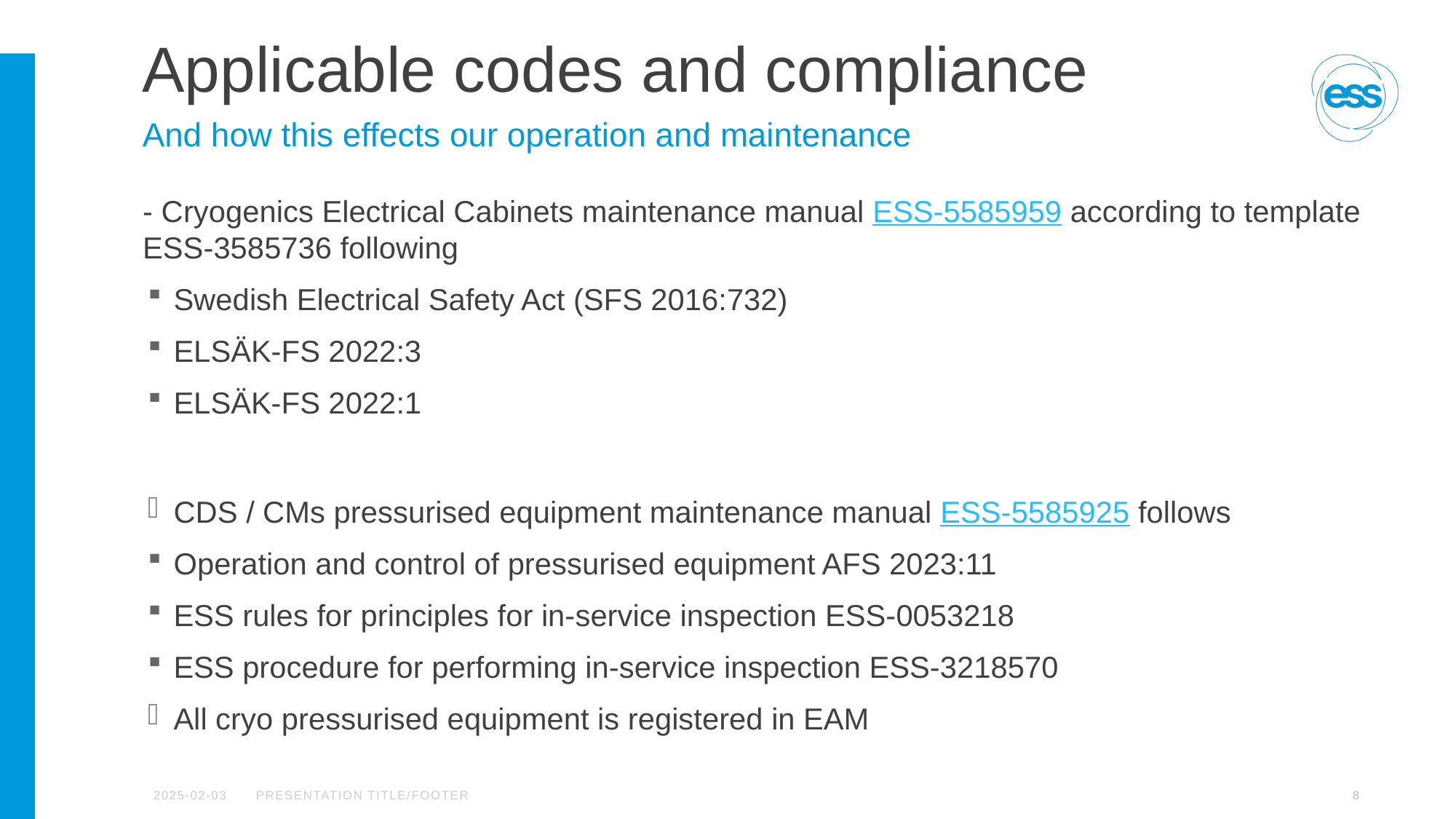

# Applicable codes and compliance
And how this effects our operation and maintenance

- Cryogenics Electrical Cabinets maintenance manual ESS-5585959 according to template ESS-3585736 following
Swedish Electrical Safety Act (SFS 2016:732)
ELSÄK-FS 2022:3
ELSÄK-FS 2022:1

CDS / CMs pressurised equipment maintenance manual ESS-5585925 follows
Operation and control of pressurised equipment AFS 2023:11
ESS rules for principles for in-service inspection ESS-0053218
ESS procedure for performing in-service inspection ESS-3218570
All cryo pressurised equipment is registered in EAM
2025-02-03
PRESENTATION TITLE/FOOTER
8